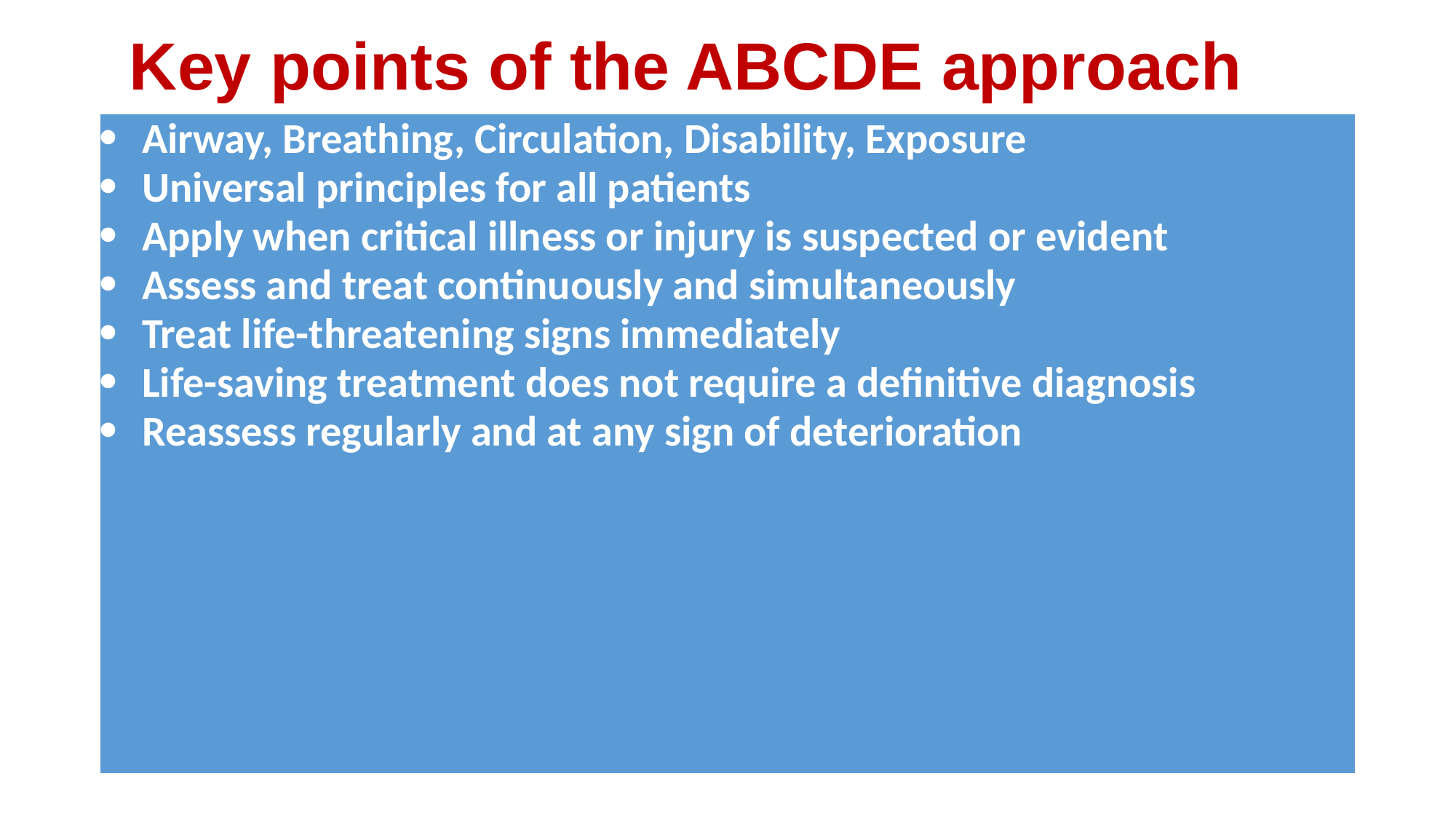

# Key points of the ABCDE approach
| Airway, Breathing, Circulation, Disability, Exposure Universal principles for all patients Apply when critical illness or injury is suspected or evident Assess and treat continuously and simultaneously Treat life-threatening signs immediately Life-saving treatment does not require a definitive diagnosis Reassess regularly and at any sign of deterioration |
| --- |